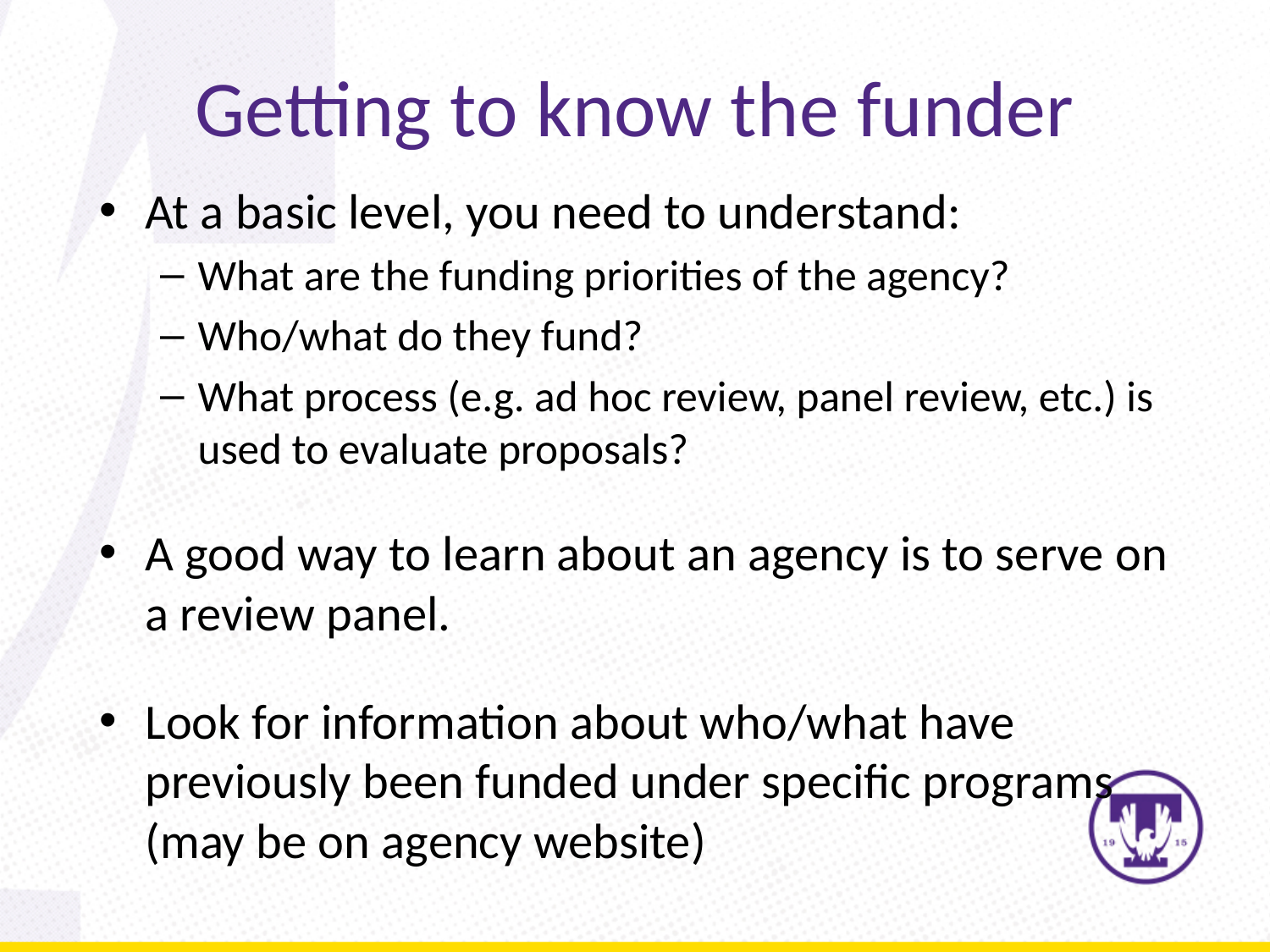

# Getting to know the funder
At a basic level, you need to understand:
What are the funding priorities of the agency?
Who/what do they fund?
What process (e.g. ad hoc review, panel review, etc.) is used to evaluate proposals?

A good way to learn about an agency is to serve on a review panel.

Look for information about who/what have previously been funded under specific programs (may be on agency website)